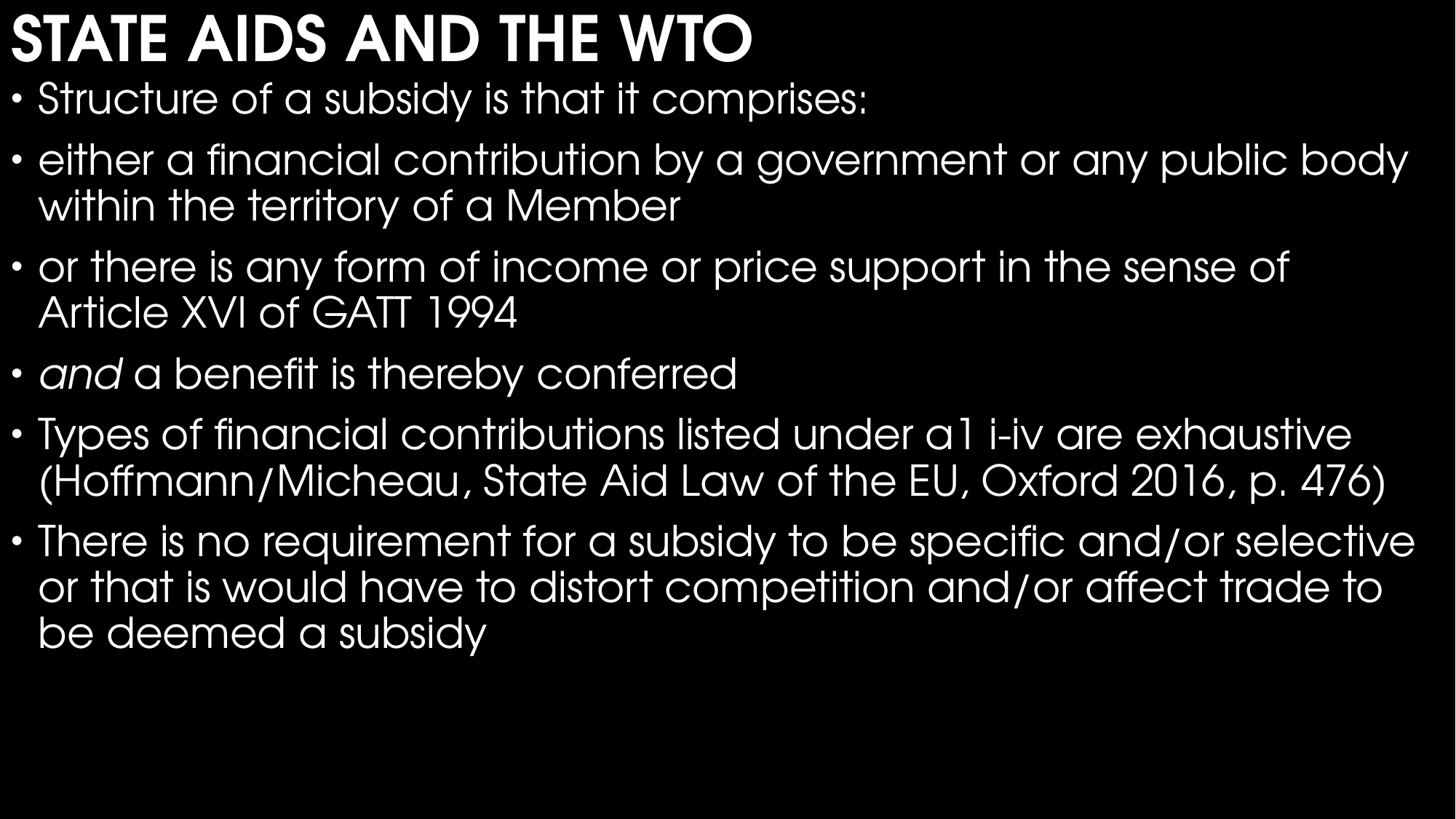

# STATE AIDS AND THE WTO
Structure of a subsidy is that it comprises:
either a financial contribution by a government or any public body within the territory of a Member
or there is any form of income or price support in the sense of Article XVI of GATT 1994
and a benefit is thereby conferred
Types of financial contributions listed under a1 i-iv are exhaustive (Hoffmann/Micheau, State Aid Law of the EU, Oxford 2016, p. 476)
There is no requirement for a subsidy to be specific and/or selective or that is would have to distort competition and/or affect trade to be deemed a subsidy